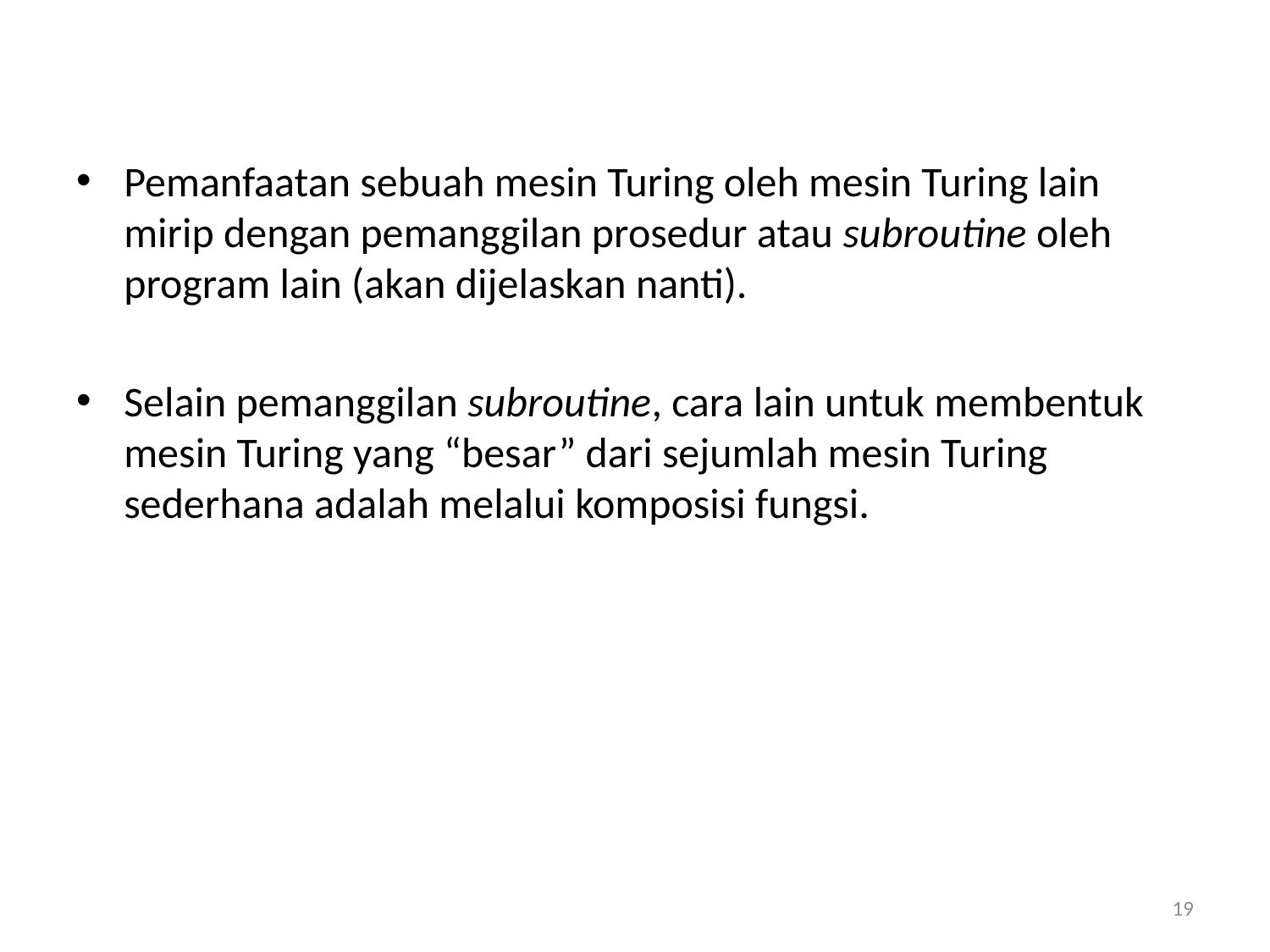

Pemanfaatan sebuah mesin Turing oleh mesin Turing lain mirip dengan pemanggilan prosedur atau subroutine oleh program lain (akan dijelaskan nanti).

Selain pemanggilan subroutine, cara lain untuk membentuk mesin Turing yang “besar” dari sejumlah mesin Turing sederhana adalah melalui komposisi fungsi.
19